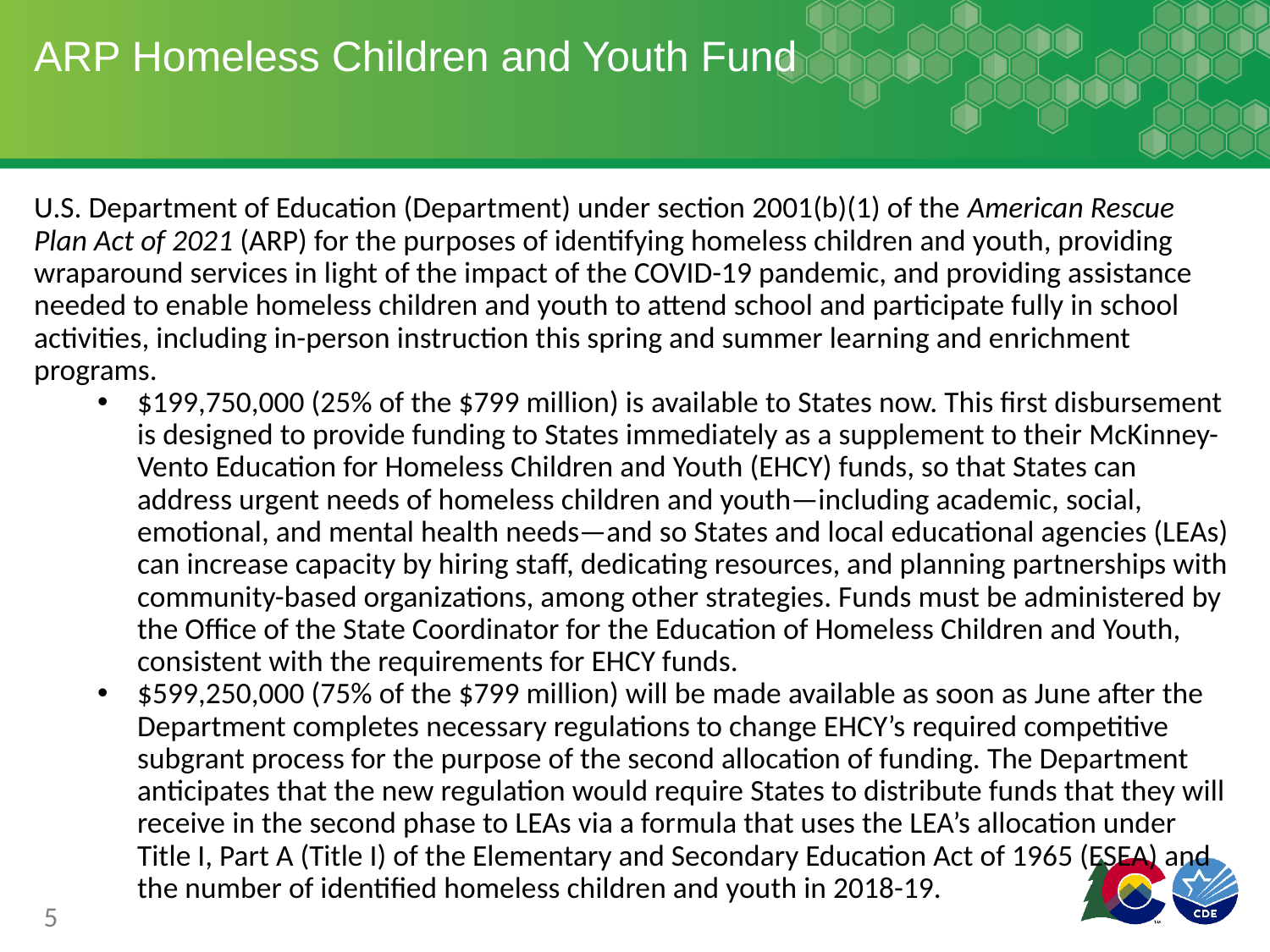

# ARP Homeless Children and Youth Fund
U.S. Department of Education (Department) under section 2001(b)(1) of the American Rescue Plan Act of 2021 (ARP) for the purposes of identifying homeless children and youth, providing wraparound services in light of the impact of the COVID-19 pandemic, and providing assistance needed to enable homeless children and youth to attend school and participate fully in school activities, including in-person instruction this spring and summer learning and enrichment programs.
$199,750,000 (25% of the $799 million) is available to States now. This first disbursement is designed to provide funding to States immediately as a supplement to their McKinney-Vento Education for Homeless Children and Youth (EHCY) funds, so that States can address urgent needs of homeless children and youth—including academic, social, emotional, and mental health needs—and so States and local educational agencies (LEAs) can increase capacity by hiring staff, dedicating resources, and planning partnerships with community-based organizations, among other strategies. Funds must be administered by the Office of the State Coordinator for the Education of Homeless Children and Youth, consistent with the requirements for EHCY funds.
$599,250,000 (75% of the $799 million) will be made available as soon as June after the Department completes necessary regulations to change EHCY’s required competitive subgrant process for the purpose of the second allocation of funding. The Department anticipates that the new regulation would require States to distribute funds that they will receive in the second phase to LEAs via a formula that uses the LEA’s allocation under Title I, Part A (Title I) of the Elementary and Secondary Education Act of 1965 (ESEA) and the number of identified homeless children and youth in 2018-19.

5